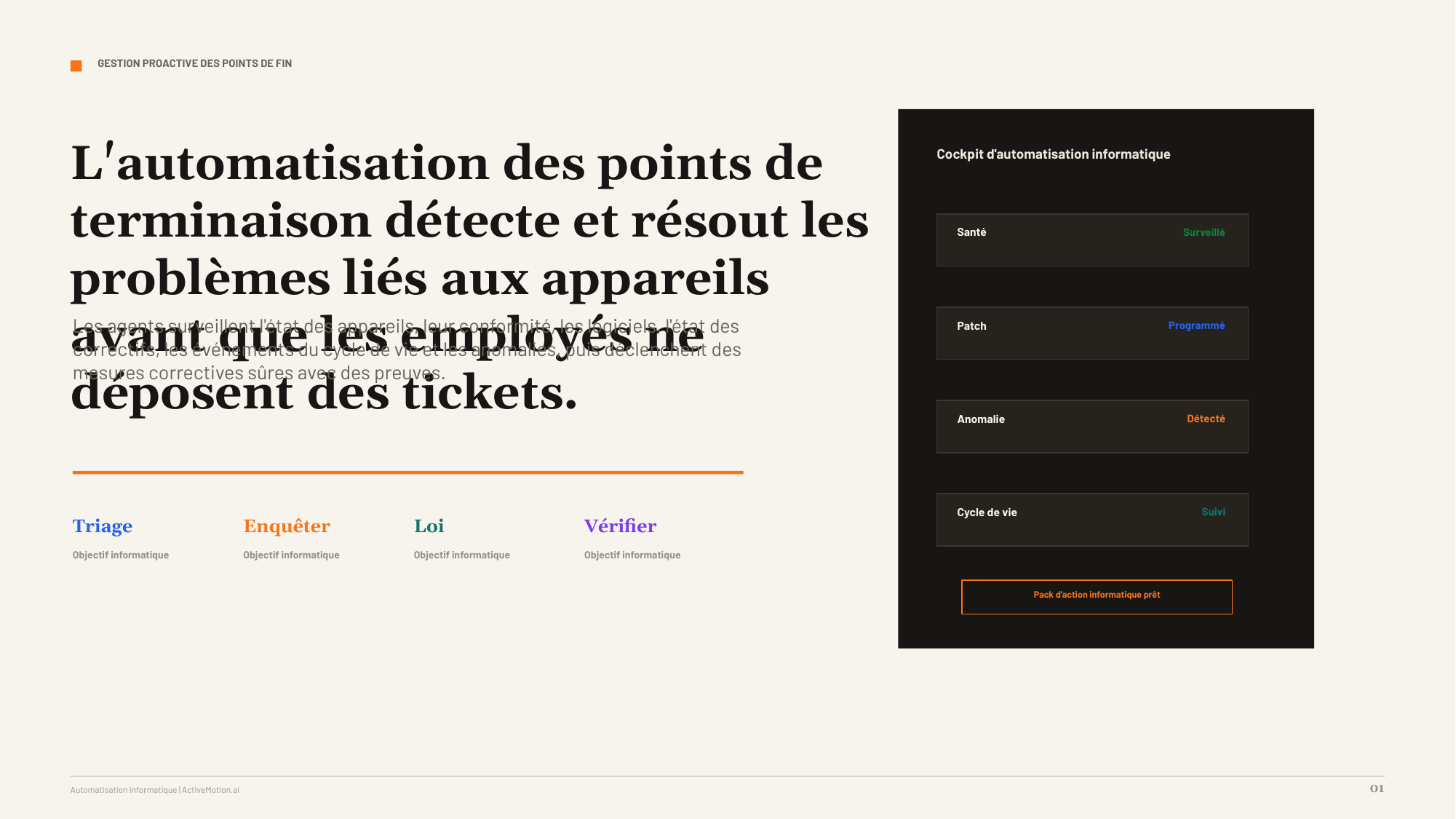

GESTION PROACTIVE DES POINTS DE FIN

L'automatisation des points de terminaison détecte et résout les problèmes liés aux appareils avant que les employés ne déposent des tickets.
Cockpit d'automatisation informatique

Santé
Surveillé

Les agents surveillent l'état des appareils, leur conformité, les logiciels, l'état des correctifs, les événements du cycle de vie et les anomalies, puis déclenchent des mesures correctives sûres avec des preuves.
Patch
Programmé

Anomalie
Détecté

Cycle de vie
Suivi
Triage
Enquêter
Loi
Vérifier
Objectif informatique
Objectif informatique
Objectif informatique
Objectif informatique

Pack d'action informatique prêt

01
Automatisation informatique | ActiveMotion.ai